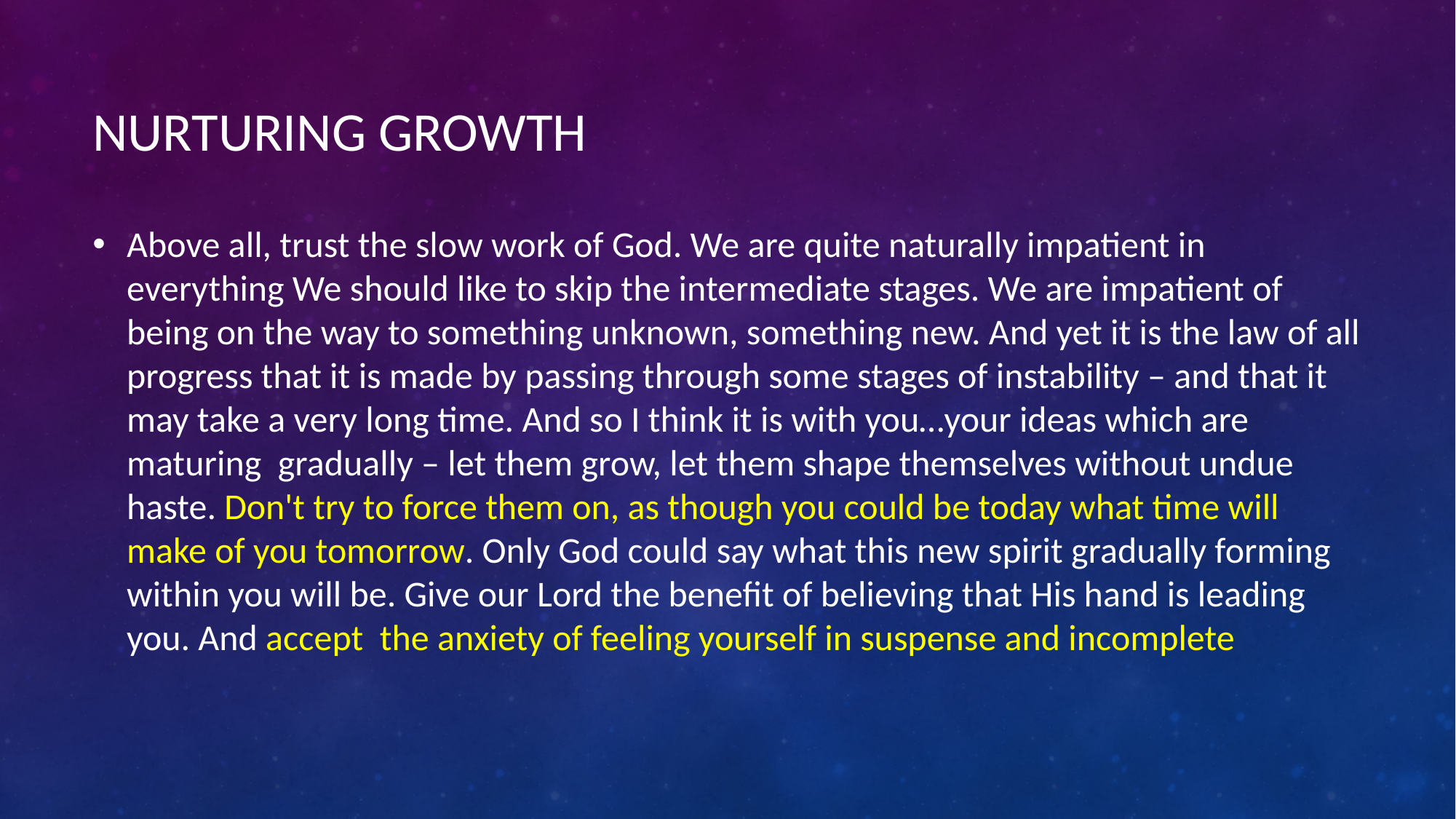

# Nurturing growth
Above all, trust the slow work of God. We are quite naturally impatient in everything We should like to skip the intermediate stages. We are impatient of being on the way to something unknown, something new. And yet it is the law of all progress that it is made by passing through some stages of instability – and that it may take a very long time. And so I think it is with you…your ideas which are maturing  gradually – let them grow, let them shape themselves without undue haste. Don't try to force them on, as though you could be today what time will make of you tomorrow. Only God could say what this new spirit gradually forming within you will be. Give our Lord the benefit of believing that His hand is leading you. And accept  the anxiety of feeling yourself in suspense and incomplete